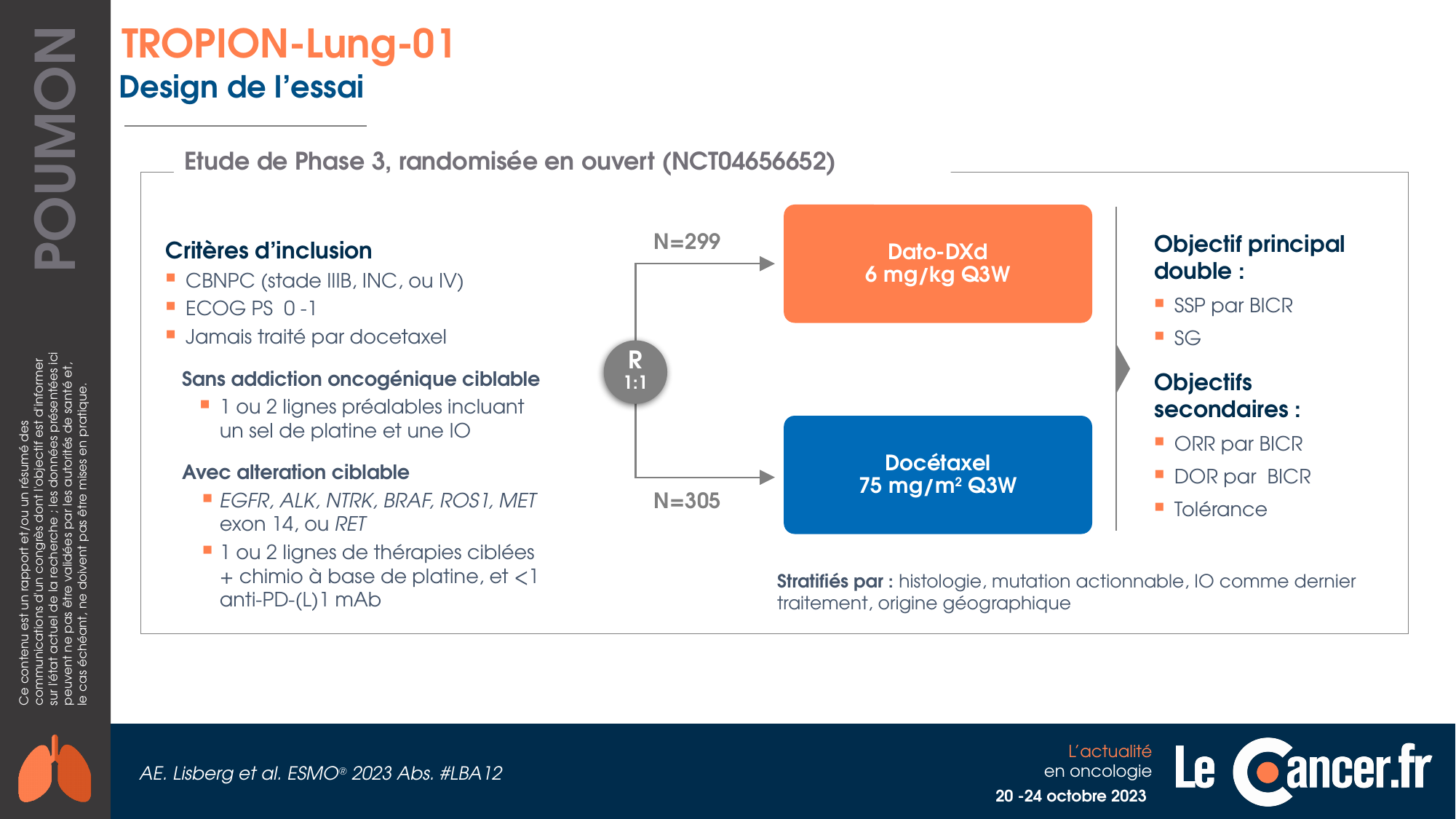

# TROPION-Lung-01
Design de l’essai
Etude de Phase 3, randomisée en ouvert (NCT04656652)

Dato-DXd
6 mg/kg Q3W

Objectif principal double :
SSP par BICR
SG
Objectifs secondaires :
ORR par BICR
DOR par  BICR
Tolérance
Critères d’inclusion
CBNPC (stade IIIB, INC, ou IV)
ECOG PS  0 -1
Jamais traité par docetaxel
   Sans addiction oncogénique ciblable
1 ou 2 lignes préalables incluant un sel de platine et une IO
   Avec alteration ciblable
EGFR, ALK, NTRK, BRAF, ROS1, MET exon 14, ou RET
1 ou 2 lignes de thérapies ciblées + chimio à base de platine, et <1 anti-PD-(L)1 mAb
N=299

R
1:1
Docétaxel
75 mg/m2 Q3W
N=305
Stratifiés par : histologie, mutation actionnable, IO comme dernier traitement, origine géographique
AE. Lisberg et al. ESMO® 2023 Abs. #LBA12